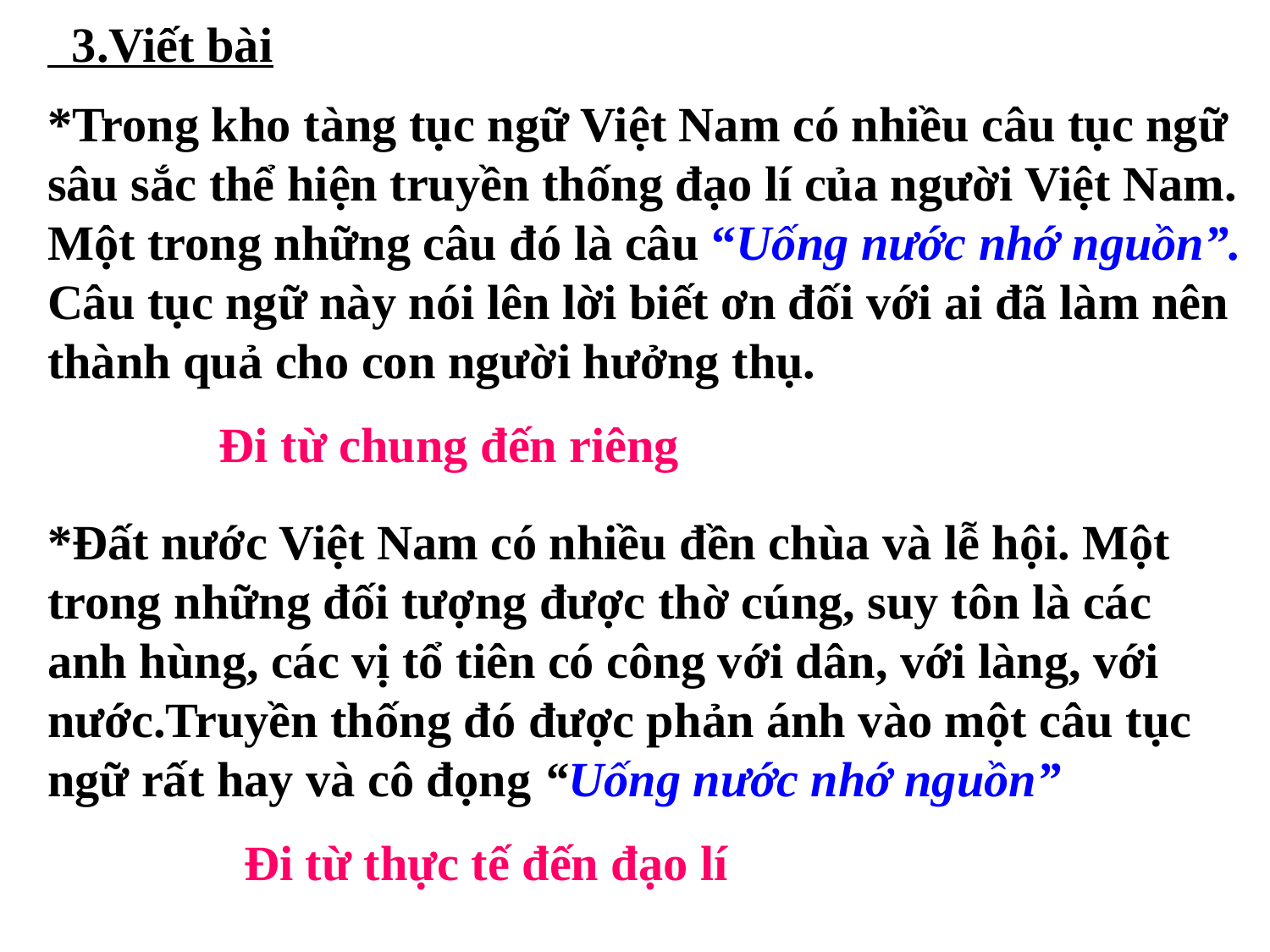

3.Viết bài
*Trong kho tàng tục ngữ Việt Nam có nhiều câu tục ngữ sâu sắc thể hiện truyền thống đạo lí của người Việt Nam. Một trong những câu đó là câu “Uống nước nhớ nguồn”. Câu tục ngữ này nói lên lời biết ơn đối với ai đã làm nên thành quả cho con người hưởng thụ.
              Đi từ chung đến riêng
*Đất nước Việt Nam có nhiều đền chùa và lễ hội. Một trong những đối tượng được thờ cúng, suy tôn là các anh hùng, các vị tổ tiên có công với dân, với làng, với nước.Truyền thống đó được phản ánh vào một câu tục ngữ rất hay và cô đọng “Uống nước nhớ nguồn”
                Đi từ thực tế đến đạo lí